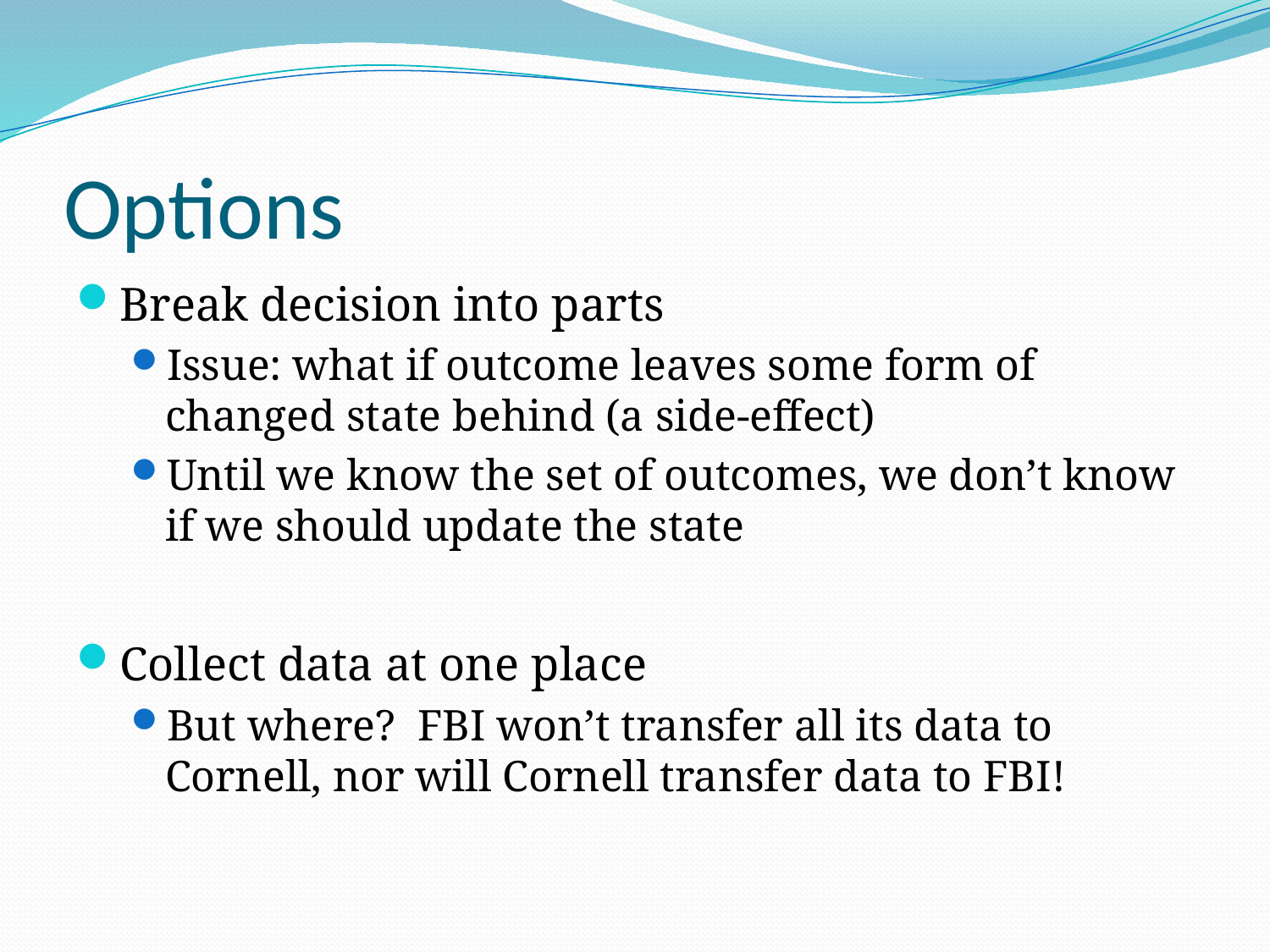

# Options
Break decision into parts
Issue: what if outcome leaves some form of changed state behind (a side-effect)
Until we know the set of outcomes, we don’t know if we should update the state

Collect data at one place
But where?  FBI won’t transfer all its data to Cornell, nor will Cornell transfer data to FBI!